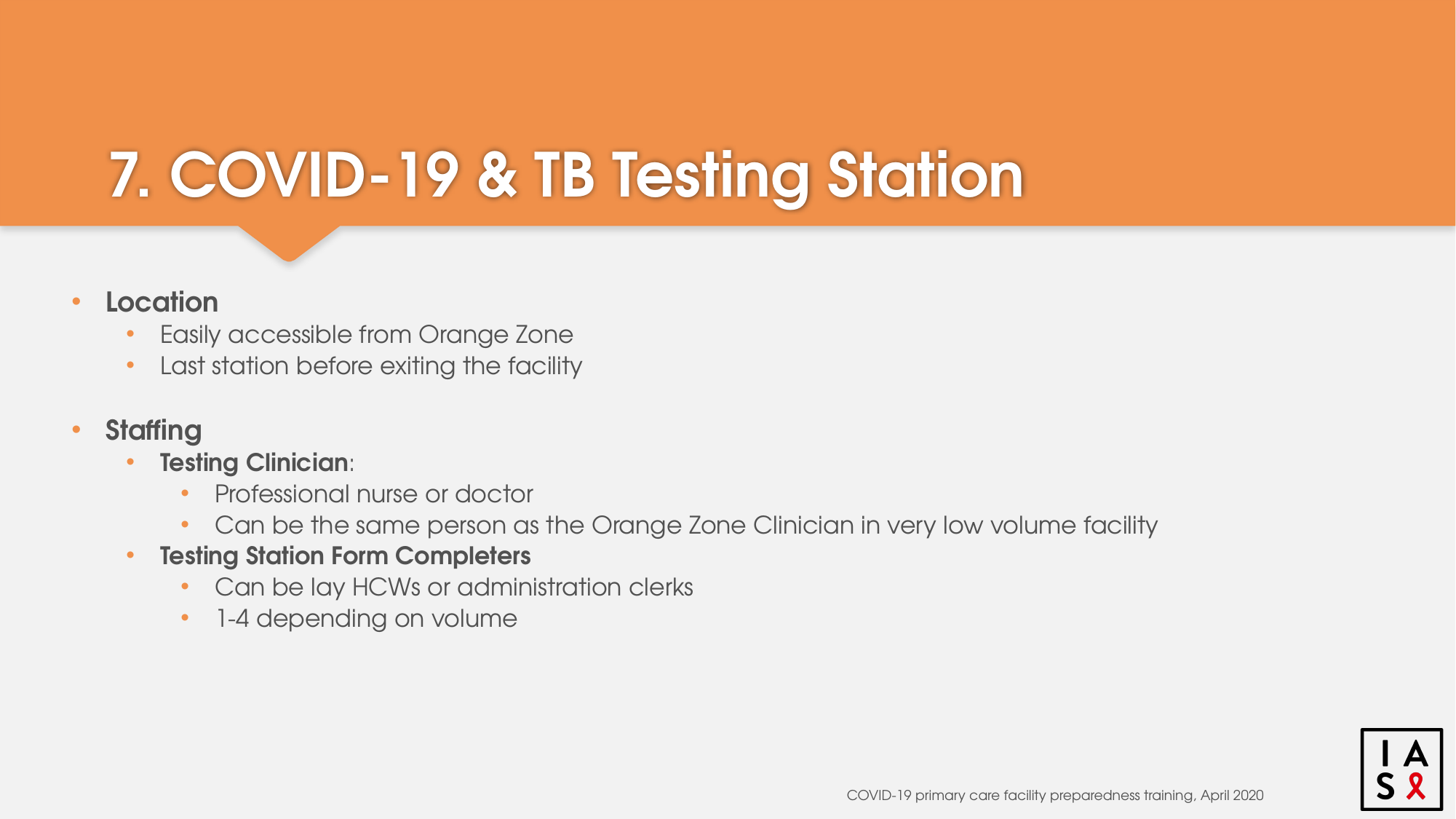

# 7. COVID-19 & TB Testing Station
Location
Easily accessible from Orange Zone
Last station before exiting the facility

Staffing
Testing Clinician:
Professional nurse or doctor
Can be the same person as the Orange Zone Clinician in very low volume facility
Testing Station Form Completers
Can be lay HCWs or administration clerks
1-4 depending on volume

COVID-19 primary care facility preparedness training, April 2020